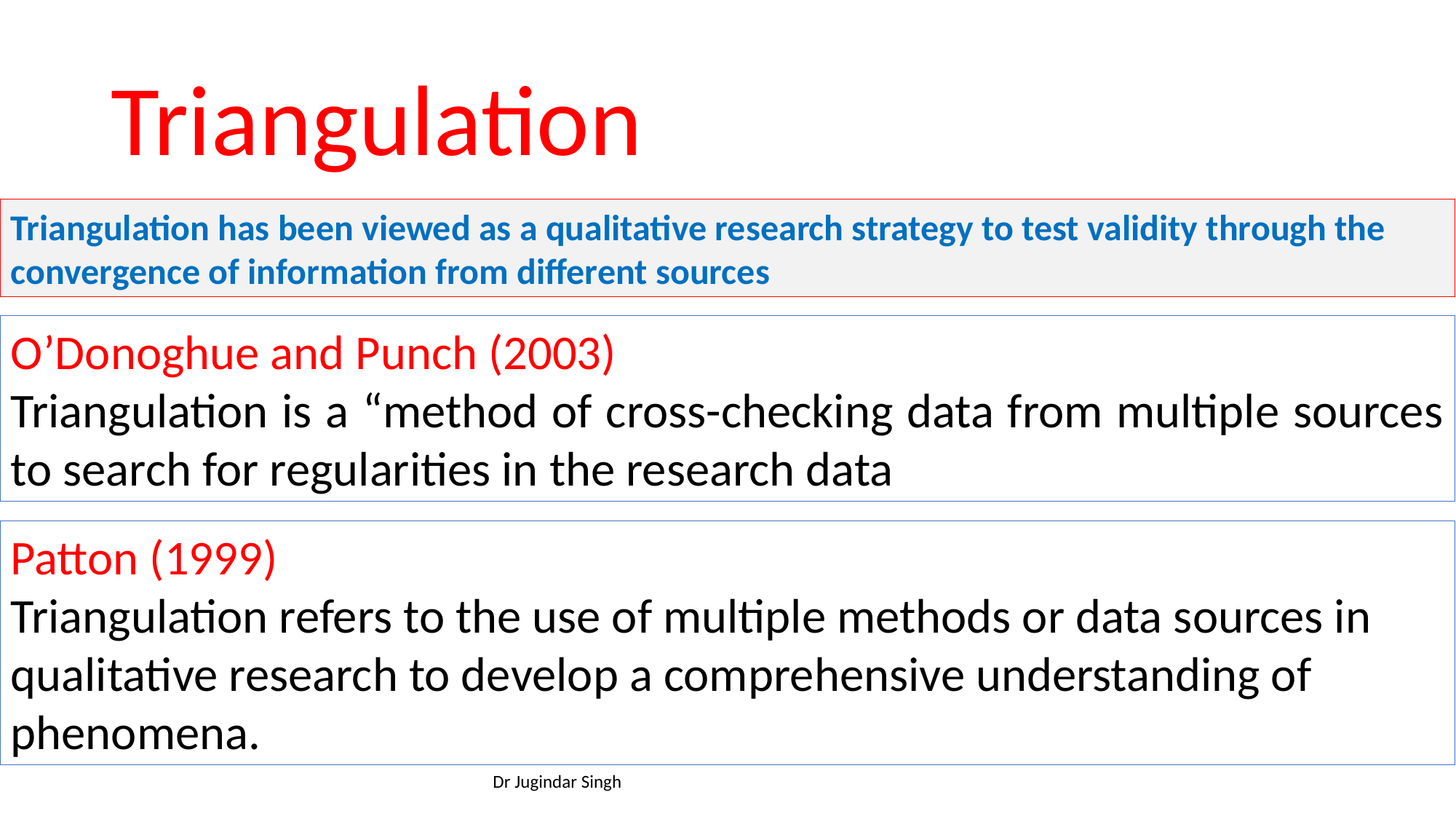

# Triangulation
Triangulation has been viewed as a qualitative research strategy to test validity through the convergence of information from different sources
O’Donoghue and Punch (2003)
Triangulation is a “method of cross-checking data from multiple sources to search for regularities in the research data
Patton (1999)
Triangulation refers to the use of multiple methods or data sources in qualitative research to develop a comprehensive understanding of phenomena.
Dr Jugindar Singh